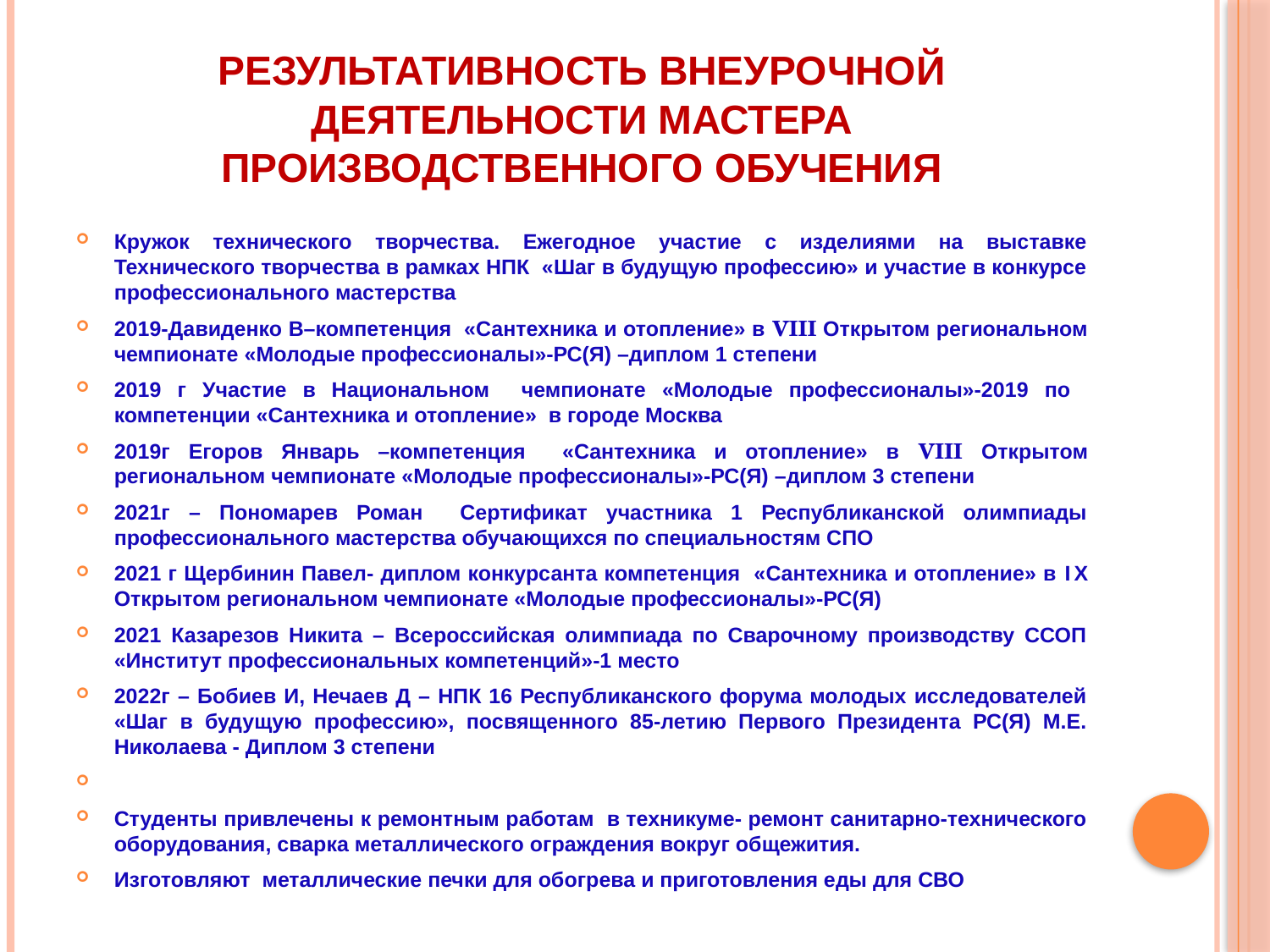

# Результативность внеурочной деятельности мастера производственного обучения
Кружок технического творчества. Ежегодное участие с изделиями на выставке Технического творчества в рамках НПК  «Шаг в будущую профессию» и участие в конкурсе профессионального мастерства
2019-Давиденко В–компетенция  «Сантехника и отопление» в VIII Открытом региональном чемпионате «Молодые профессионалы»-РС(Я) –диплом 1 степени
2019 г Участие в Национальном  чемпионате «Молодые профессионалы»-2019 по  компетенции «Сантехника и отопление»  в городе Москва
2019г Егоров Январь –компетенция  «Сантехника и отопление» в VIII Открытом региональном чемпионате «Молодые профессионалы»-РС(Я) –диплом 3 степени
2021г – Пономарев Роман  Сертификат участника 1 Республиканской олимпиады профессионального мастерства обучающихся по специальностям СПО
2021 г Щербинин Павел- диплом конкурсанта компетенция  «Сантехника и отопление» в IХ Открытом региональном чемпионате «Молодые профессионалы»-РС(Я)
2021 Казарезов Никита – Всероссийская олимпиада по Сварочному производству ССОП «Институт профессиональных компетенций»-1 место
2022г – Бобиев И, Нечаев Д – НПК 16 Республиканского форума молодых исследователей «Шаг в будущую профессию», посвященного 85-летию Первого Президента РС(Я) М.Е. Николаева - Диплом 3 степени

Студенты привлечены к ремонтным работам  в техникуме- ремонт санитарно-технического оборудования, сварка металлического ограждения вокруг общежития.
Изготовляют  металлические печки для обогрева и приготовления еды для СВО